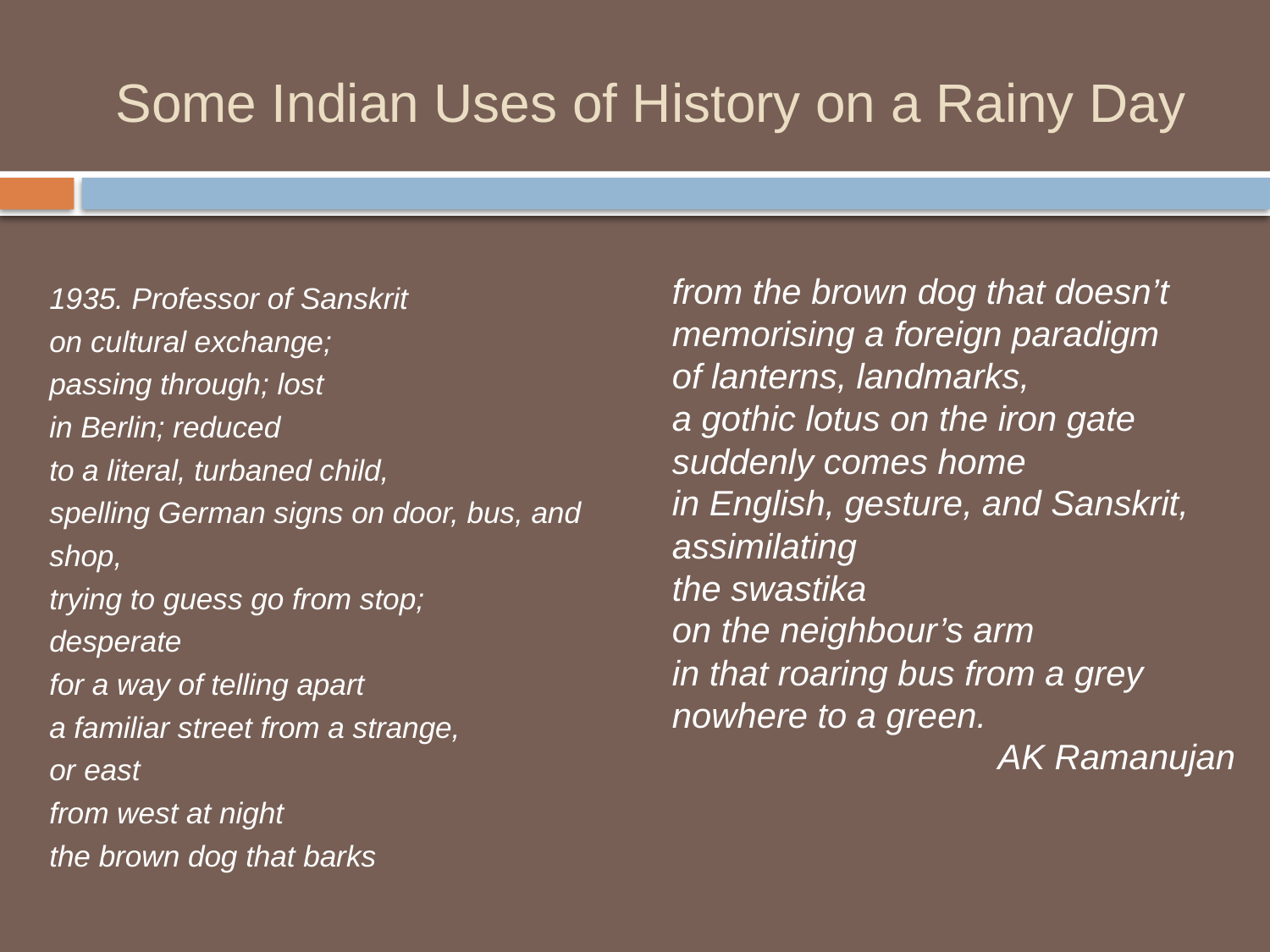

# Some Indian Uses of History on a Rainy Day

from the brown dog that doesn’t
memorising a foreign paradigm
of lanterns, landmarks,
a gothic lotus on the iron gate
suddenly comes home
in English, gesture, and Sanskrit,
assimilating
the swastika
on the neighbour’s arm
in that roaring bus from a grey
nowhere to a green.
AK Ramanujan

1935. Professor of Sanskrit
on cultural exchange;
passing through; lost
in Berlin; reduced
to a literal, turbaned child,
spelling German signs on door, bus, and shop,
trying to guess go from stop;
desperate
for a way of telling apart
a familiar street from a strange,
or east
from west at night
the brown dog that barks